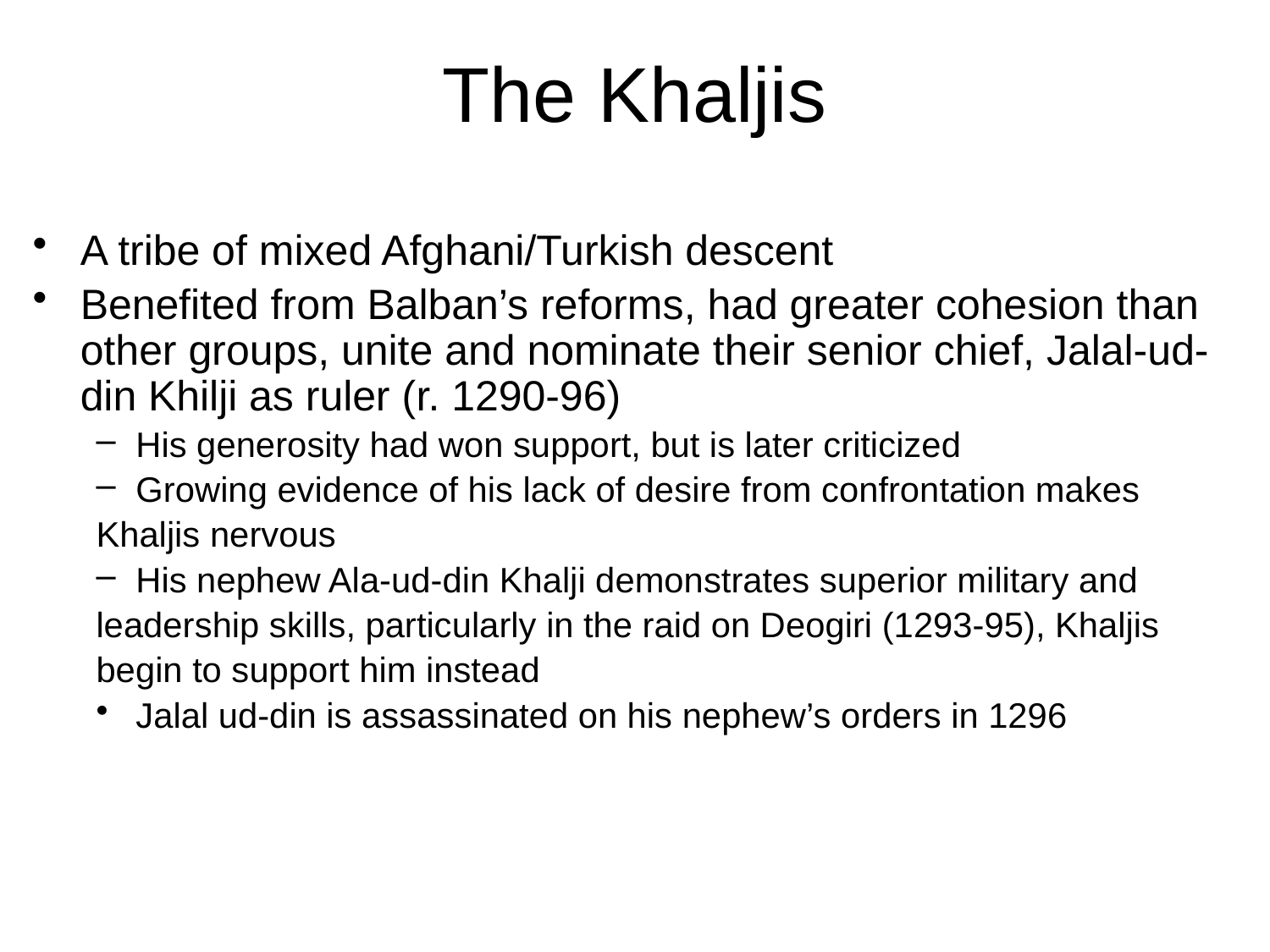

# The Khaljis
A tribe of mixed Afghani/Turkish descent
Benefited from Balban’s reforms, had greater cohesion than other groups, unite and nominate their senior chief, Jalal-ud-din Khilji as ruler (r. 1290-96)
His generosity had won support, but is later criticized
Growing evidence of his lack of desire from confrontation makes
Khaljis nervous
His nephew Ala-ud-din Khalji demonstrates superior military and
leadership skills, particularly in the raid on Deogiri (1293-95), Khaljis
begin to support him instead
Jalal ud-din is assassinated on his nephew’s orders in 1296